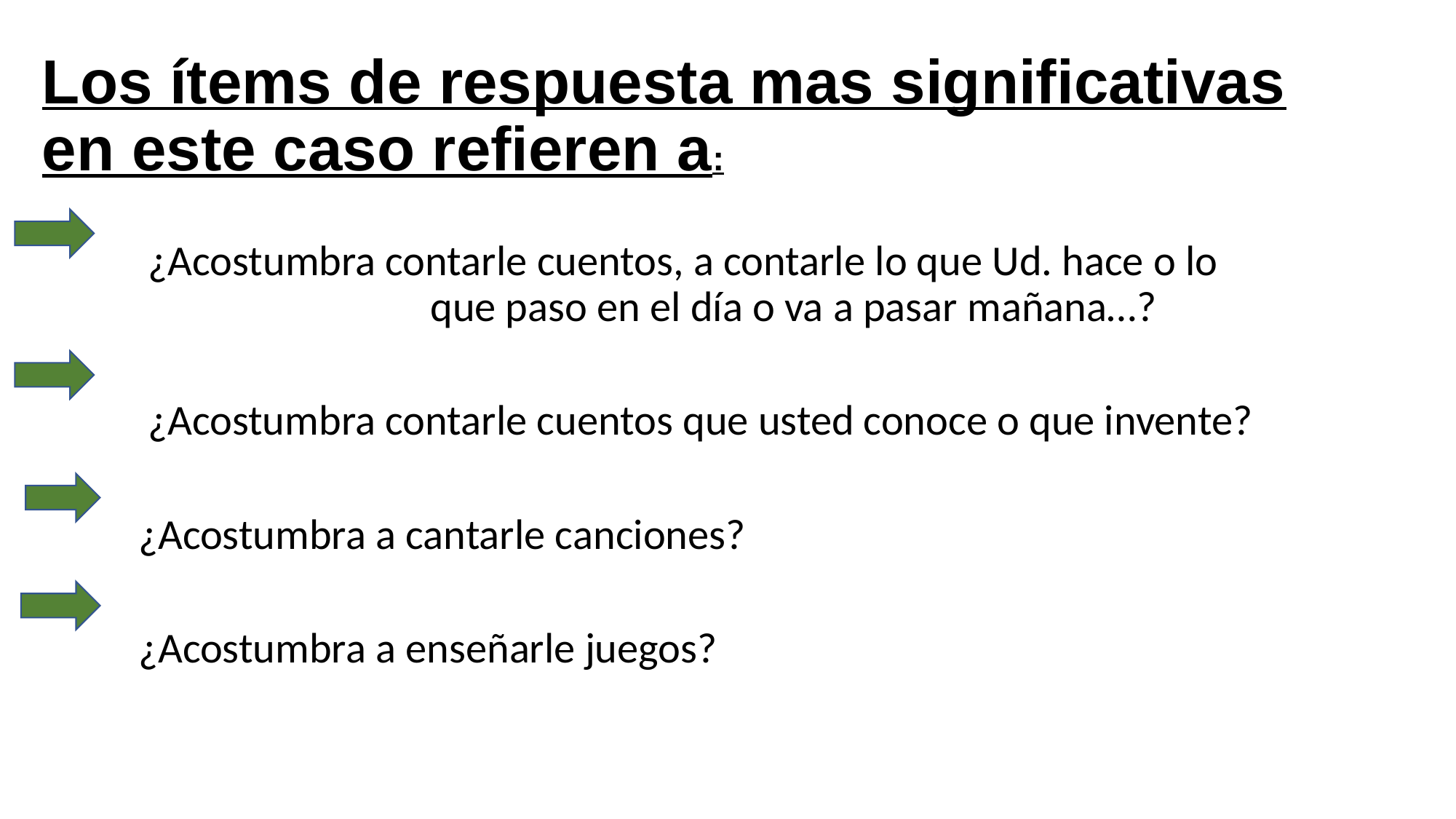

#
Los ítems de respuesta mas significativas en este caso refieren a:

           ¿Acostumbra contarle cuentos, a contarle lo que Ud. hace o lo                                   que paso en el día o va a pasar mañana…?

           ¿Acostumbra contarle cuentos que usted conoce o que invente?

          ¿Acostumbra a cantarle canciones?

          ¿Acostumbra a enseñarle juegos?